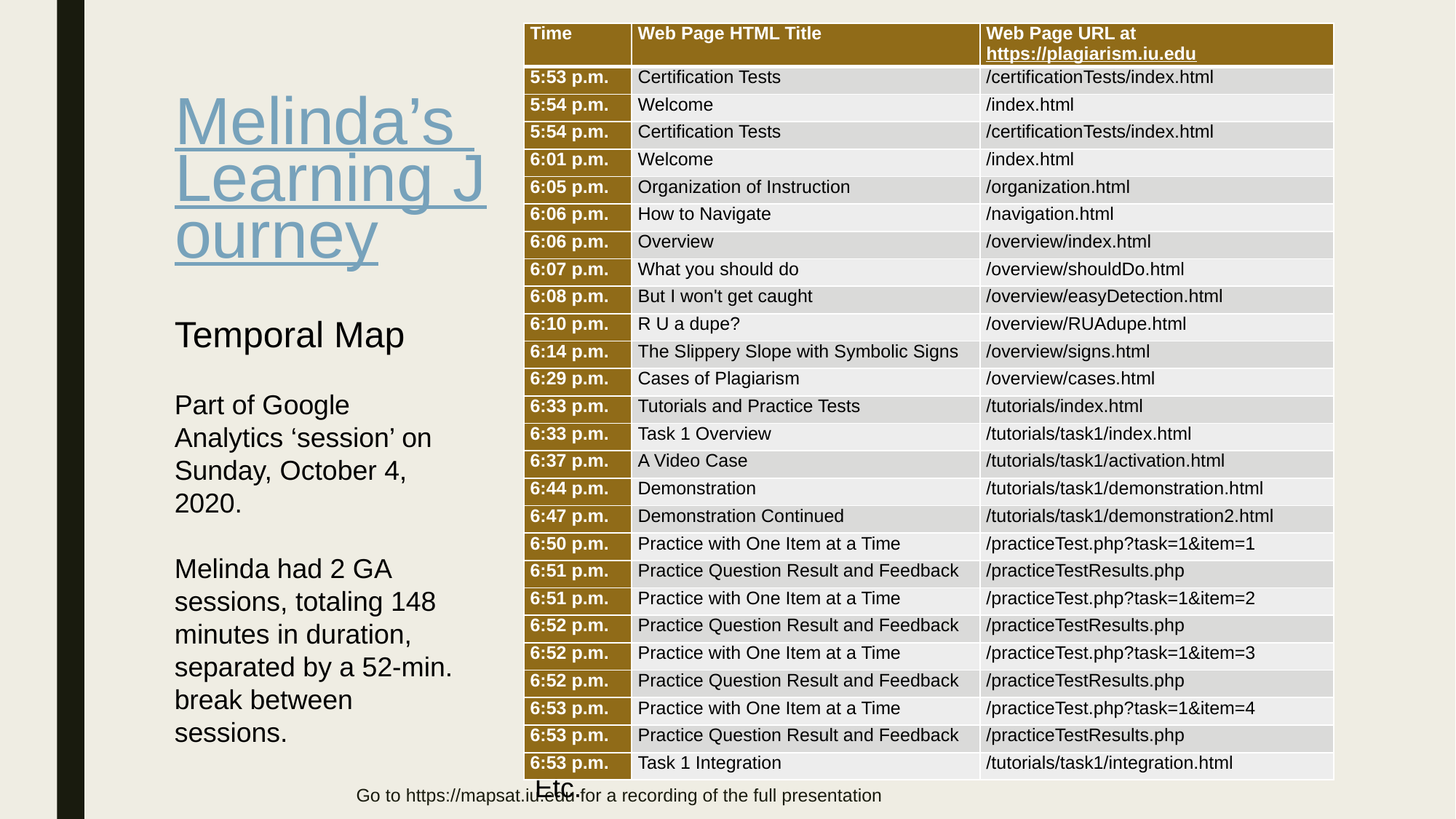

| Time | Web Page HTML Title | Web Page URL at https://plagiarism.iu.edu |
| --- | --- | --- |
| 5:53 p.m. | Certification Tests | /certificationTests/index.html |
| 5:54 p.m. | Welcome | /index.html |
| 5:54 p.m. | Certification Tests | /certificationTests/index.html |
| 6:01 p.m. | Welcome | /index.html |
| 6:05 p.m. | Organization of Instruction | /organization.html |
| 6:06 p.m. | How to Navigate | /navigation.html |
| 6:06 p.m. | Overview | /overview/index.html |
| 6:07 p.m. | What you should do | /overview/shouldDo.html |
| 6:08 p.m. | But I won't get caught | /overview/easyDetection.html |
| 6:10 p.m. | R U a dupe? | /overview/RUAdupe.html |
| 6:14 p.m. | The Slippery Slope with Symbolic Signs | /overview/signs.html |
| 6:29 p.m. | Cases of Plagiarism | /overview/cases.html |
| 6:33 p.m. | Tutorials and Practice Tests | /tutorials/index.html |
| 6:33 p.m. | Task 1 Overview | /tutorials/task1/index.html |
| 6:37 p.m. | A Video Case | /tutorials/task1/activation.html |
| 6:44 p.m. | Demonstration | /tutorials/task1/demonstration.html |
| 6:47 p.m. | Demonstration Continued | /tutorials/task1/demonstration2.html |
| 6:50 p.m. | Practice with One Item at a Time | /practiceTest.php?task=1&item=1 |
| 6:51 p.m. | Practice Question Result and Feedback | /practiceTestResults.php |
| 6:51 p.m. | Practice with One Item at a Time | /practiceTest.php?task=1&item=2 |
| 6:52 p.m. | Practice Question Result and Feedback | /practiceTestResults.php |
| 6:52 p.m. | Practice with One Item at a Time | /practiceTest.php?task=1&item=3 |
| 6:52 p.m. | Practice Question Result and Feedback | /practiceTestResults.php |
| 6:53 p.m. | Practice with One Item at a Time | /practiceTest.php?task=1&item=4 |
| 6:53 p.m. | Practice Question Result and Feedback | /practiceTestResults.php |
| 6:53 p.m. | Task 1 Integration | /tutorials/task1/integration.html |
# Melinda’s Learning Journey
Temporal Map

Part of Google Analytics ‘session’ on Sunday, October 4, 2020.

Melinda had 2 GA sessions, totaling 148 minutes in duration, separated by a 52-min. break between sessions.
Etc.
Go to https://mapsat.iu.edu for a recording of the full presentation